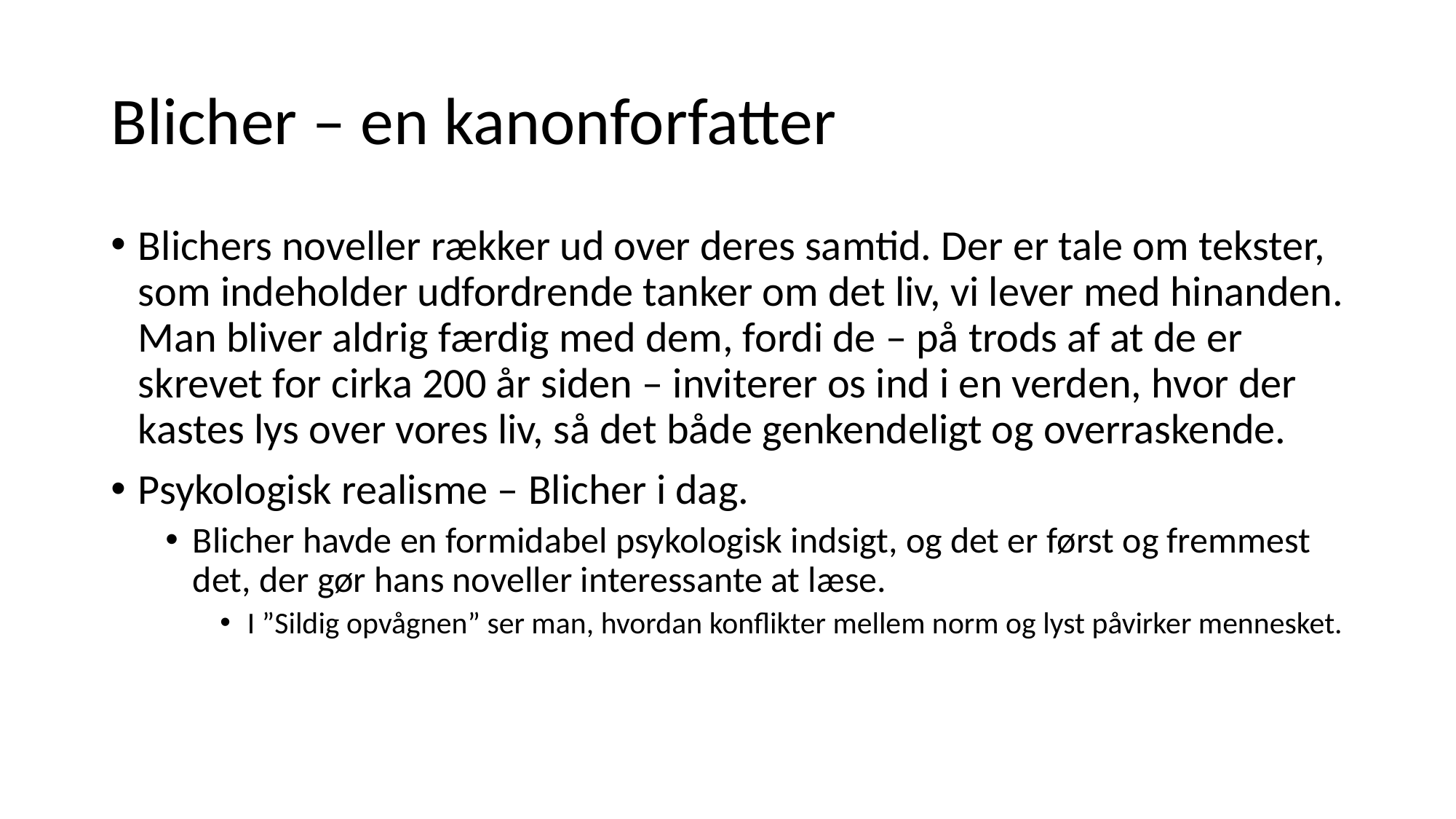

# Blicher – en kanonforfatter
Blichers noveller rækker ud over deres samtid. Der er tale om tekster, som indeholder udfordrende tanker om det liv, vi lever med hinanden. Man bliver aldrig færdig med dem, fordi de – på trods af at de er skrevet for cirka 200 år siden – inviterer os ind i en verden, hvor der kastes lys over vores liv, så det både genkendeligt og overraskende.
Psykologisk realisme – Blicher i dag.
Blicher havde en formidabel psykologisk indsigt, og det er først og fremmest det, der gør hans noveller interessante at læse.
I ”Sildig opvågnen” ser man, hvordan konflikter mellem norm og lyst påvirker mennesket.